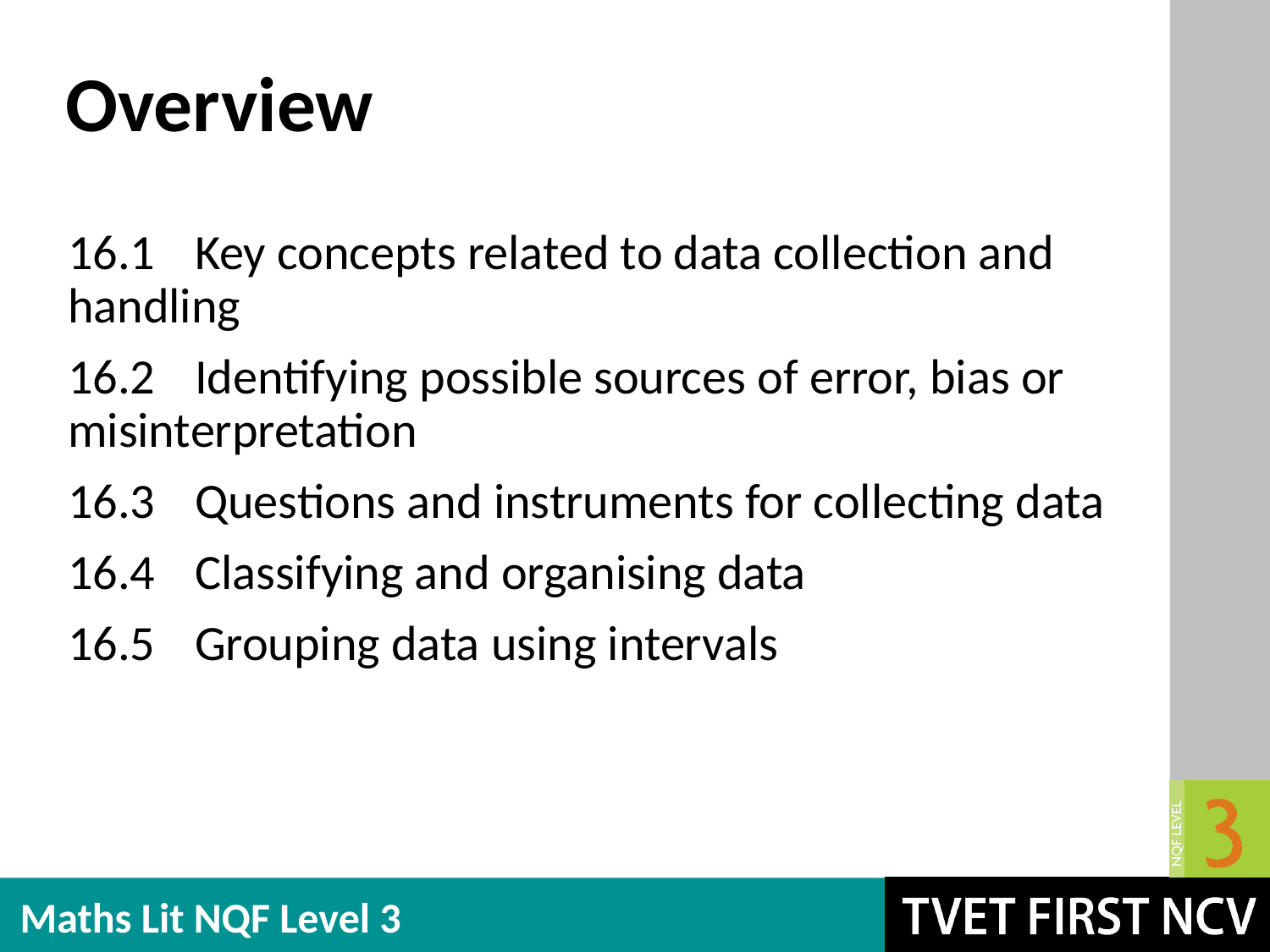

# Overview
16.1	Key concepts related to data collection and 	handling
16.2	Identifying possible sources of error, bias or 	misinterpretation
16.3	Questions and instruments for collecting data
16.4	Classifying and organising data
16.5	Grouping data using intervals